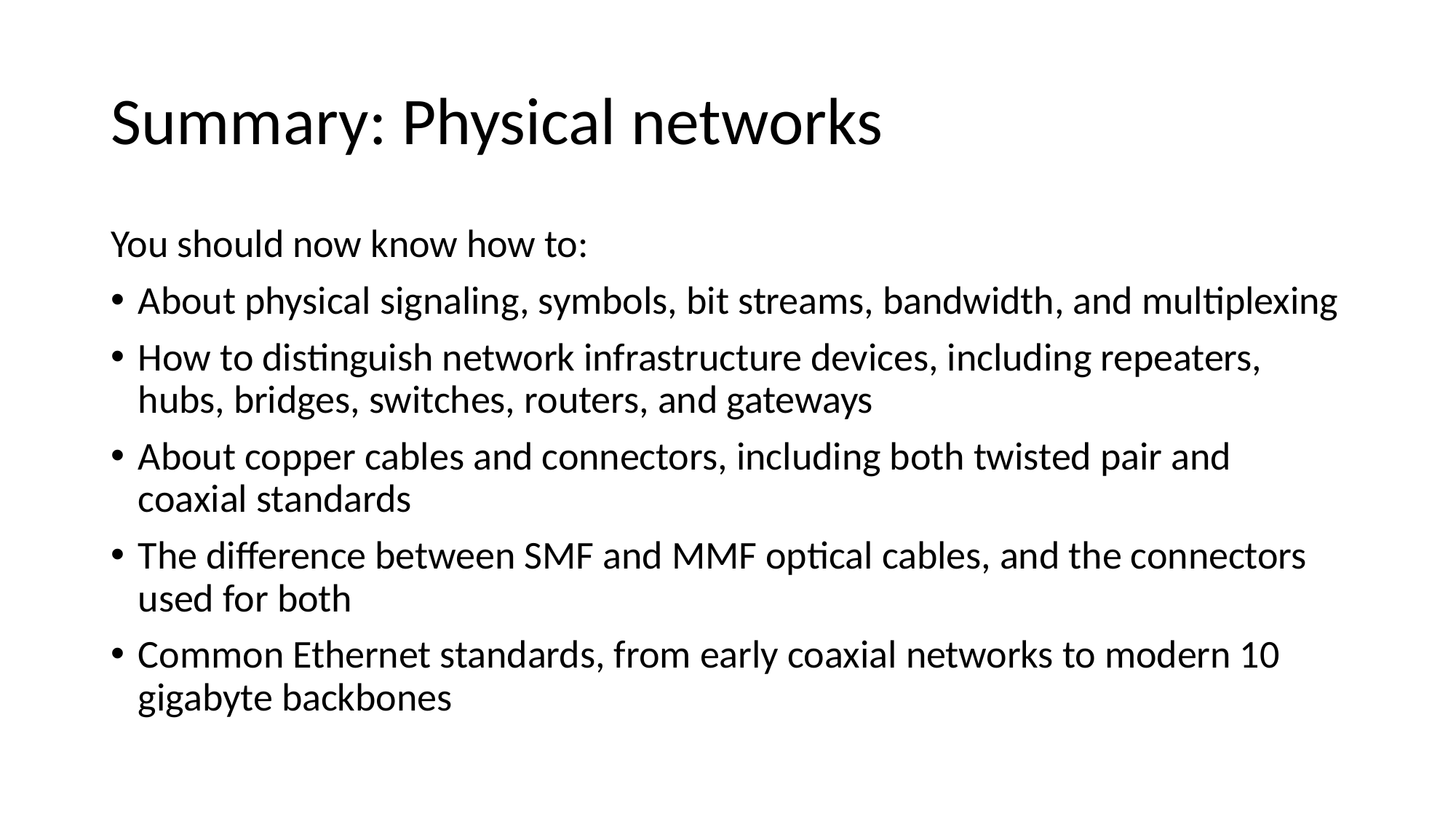

# Summary: Physical networks
You should now know how to:
About physical signaling, symbols, bit streams, bandwidth, and multiplexing
How to distinguish network infrastructure devices, including repeaters, hubs, bridges, switches, routers, and gateways
About copper cables and connectors, including both twisted pair and coaxial standards
The difference between SMF and MMF optical cables, and the connectors used for both
Common Ethernet standards, from early coaxial networks to modern 10 gigabyte backbones